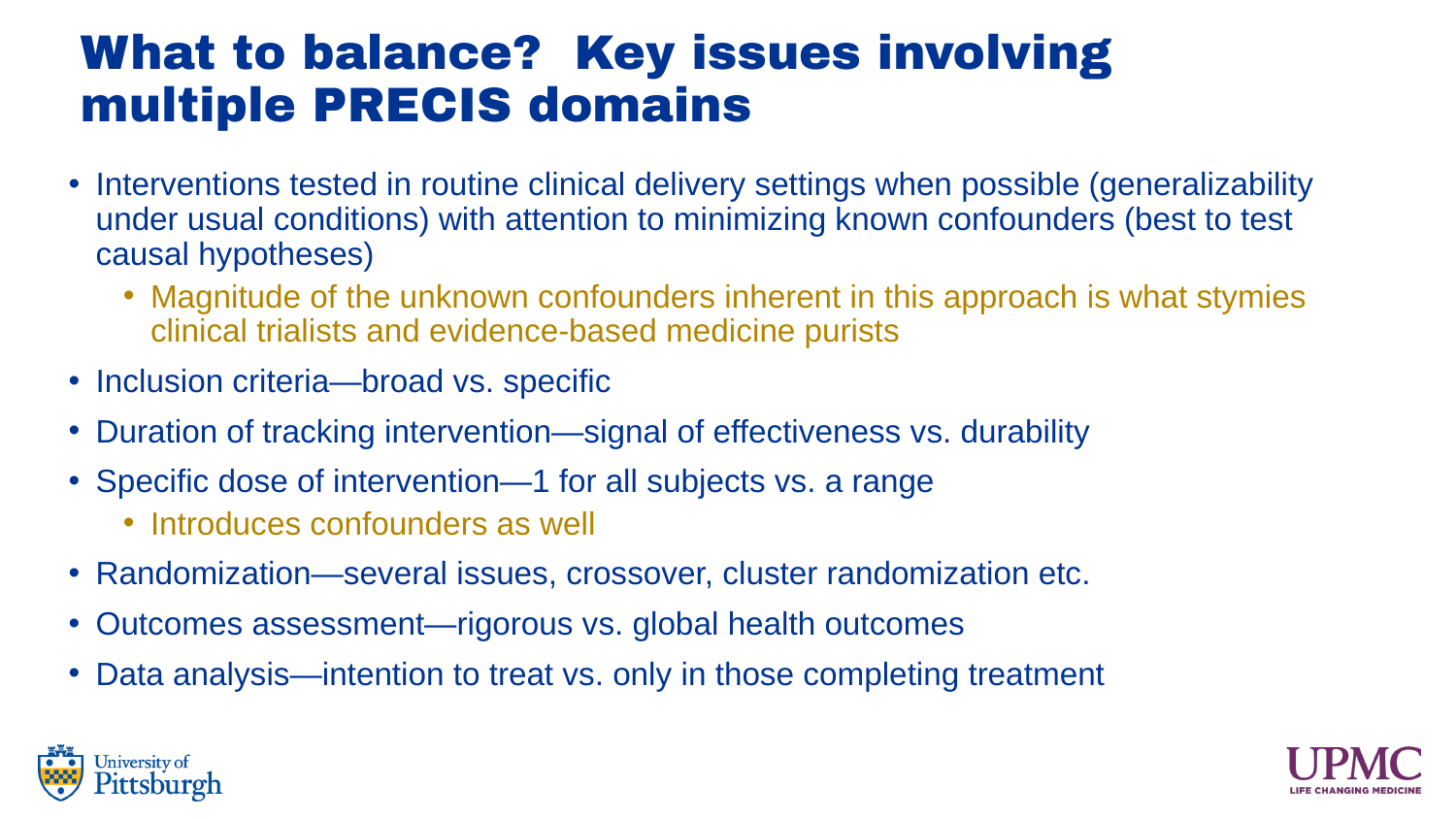

# What to balance?  Key issues involving multiple PRECIS domains
Interventions tested in routine clinical delivery settings when possible (generalizability under usual conditions) with attention to minimizing known confounders (best to test causal hypotheses)
Magnitude of the unknown confounders inherent in this approach is what stymies clinical trialists and evidence-based medicine purists
Inclusion criteria—broad vs. specific
Duration of tracking intervention—signal of effectiveness vs. durability
Specific dose of intervention—1 for all subjects vs. a range
Introduces confounders as well
Randomization—several issues, crossover, cluster randomization etc.
Outcomes assessment—rigorous vs. global health outcomes
Data analysis—intention to treat vs. only in those completing treatment